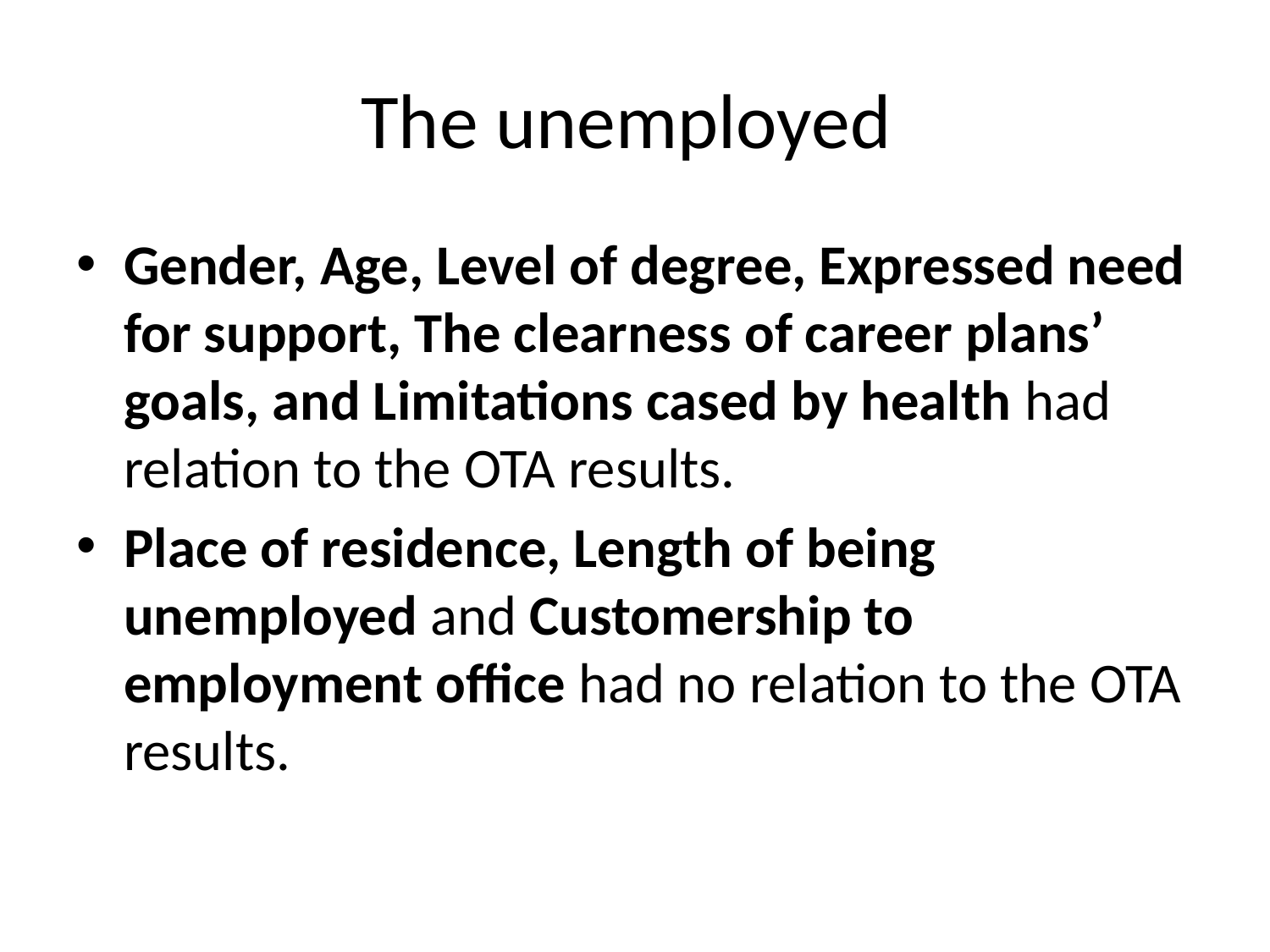

# The unemployed
Gender, Age, Level of degree, Expressed need for support, The clearness of career plans’ goals, and Limitations cased by health had relation to the OTA results.
Place of residence, Length of being unemployed and Customership to employment office had no relation to the OTA results.